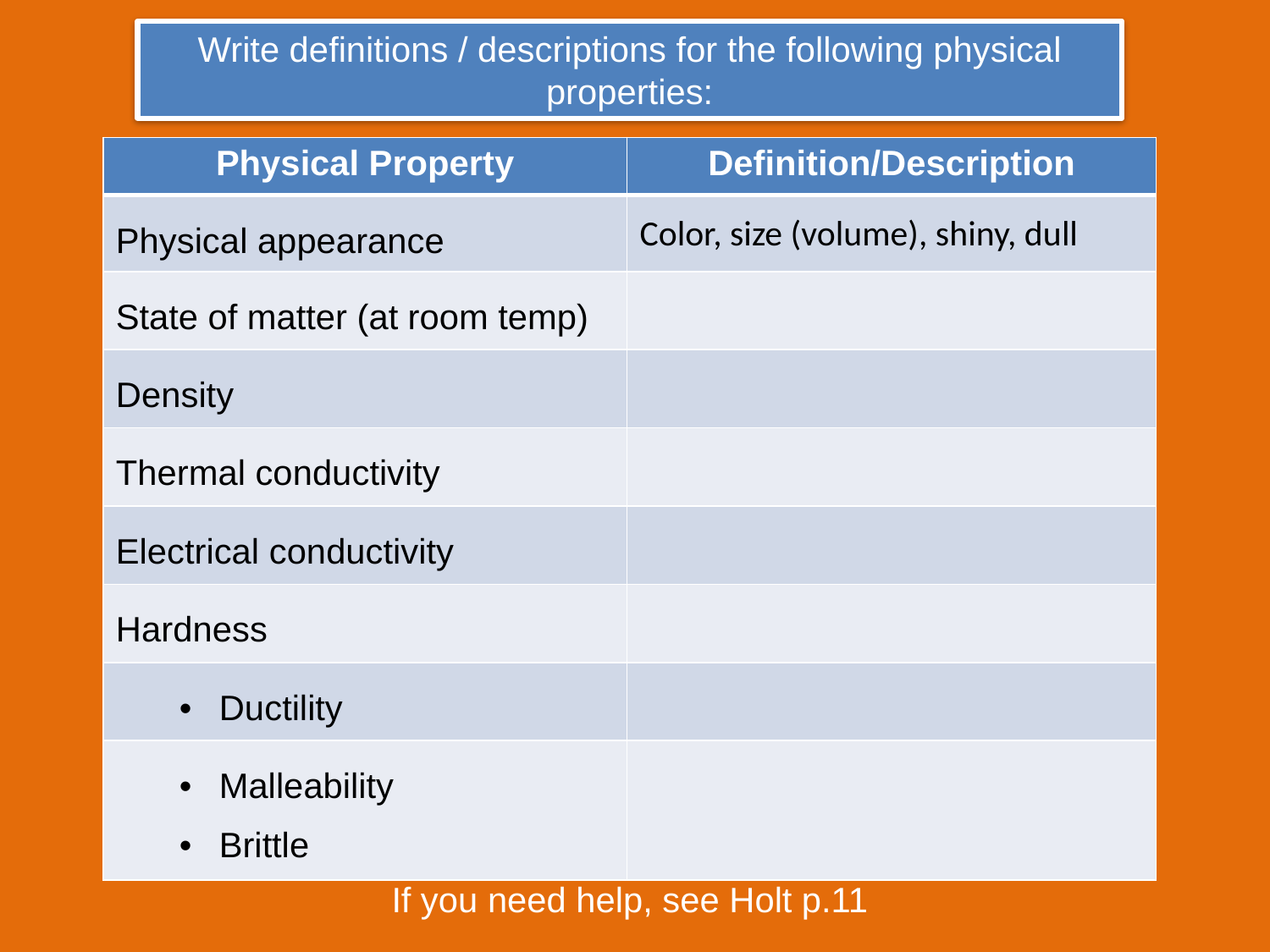

Write definitions / descriptions for the following physical properties:
| Physical Property | Definition/Description |
| --- | --- |
| Physical appearance | Color, size (volume), shiny, dull |
| State of matter (at room temp) |  |
| Density |  |
| Thermal conductivity |  |
| Electrical conductivity |  |
| Hardness |  |
| Ductility |  |
| Malleability Brittle |  |
If you need help, see Holt p.11